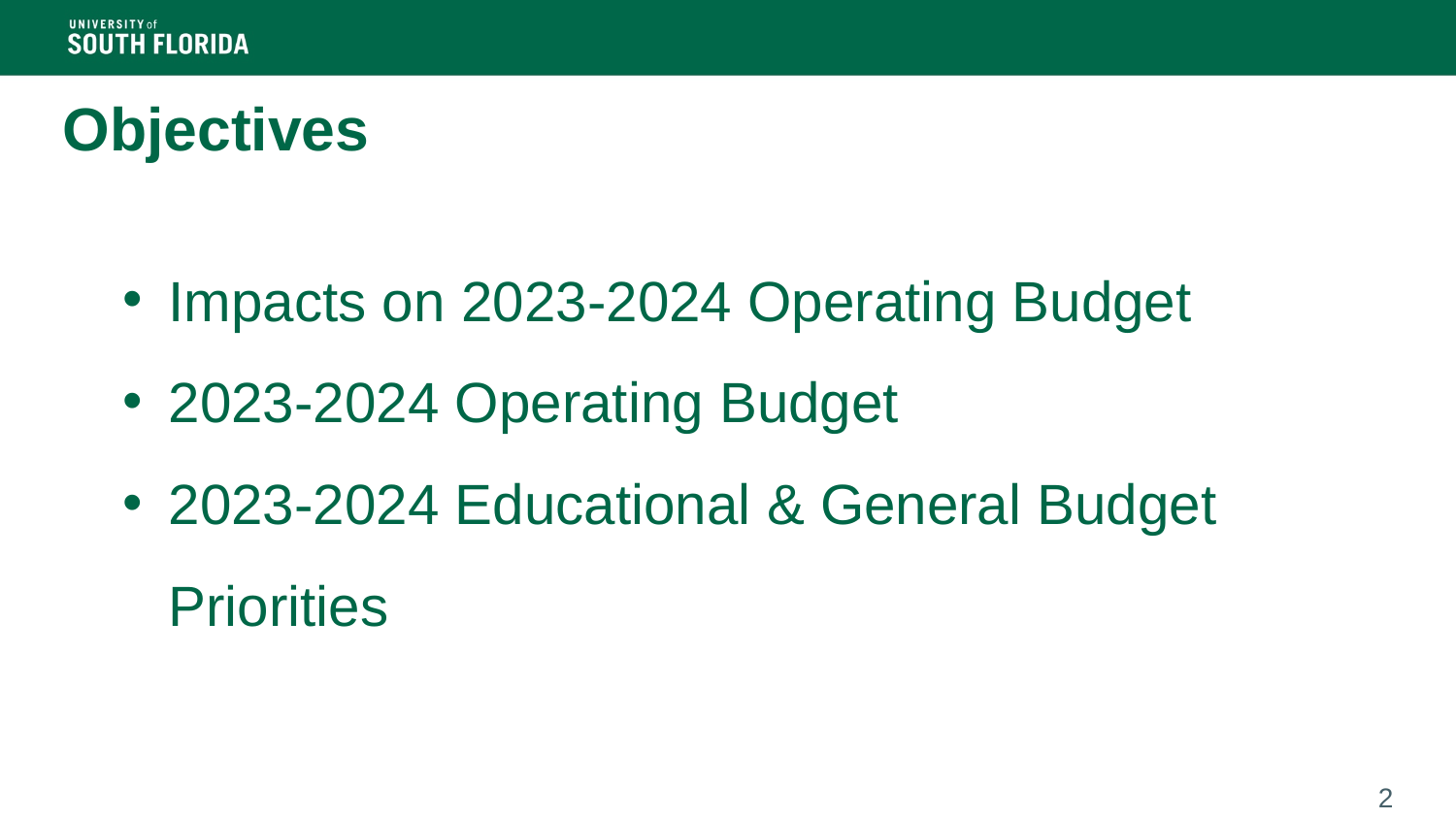

Objectives
Impacts on 2023-2024 Operating Budget
2023-2024 Operating Budget
2023-2024 Educational & General Budget Priorities
2